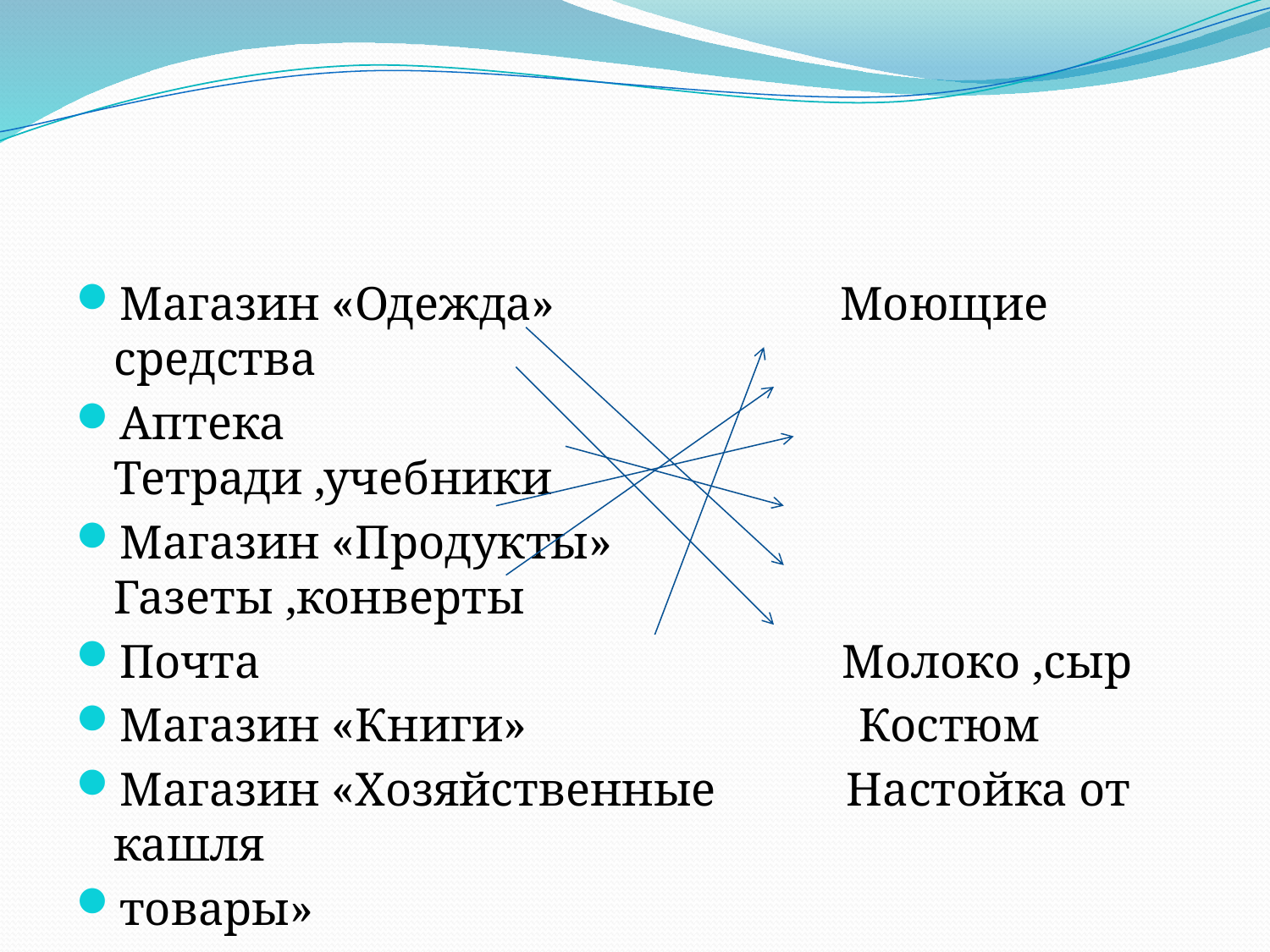

#
Магазин «Одежда»                        Моющие средства
Аптека                                               Тетради ,учебники
Магазин «Продукты»                      Газеты ,конверты
Почта                                                 Молоко ,сыр
Магазин «Книги»                            Костюм
Магазин «Хозяйственные           Настойка от кашля
товары»